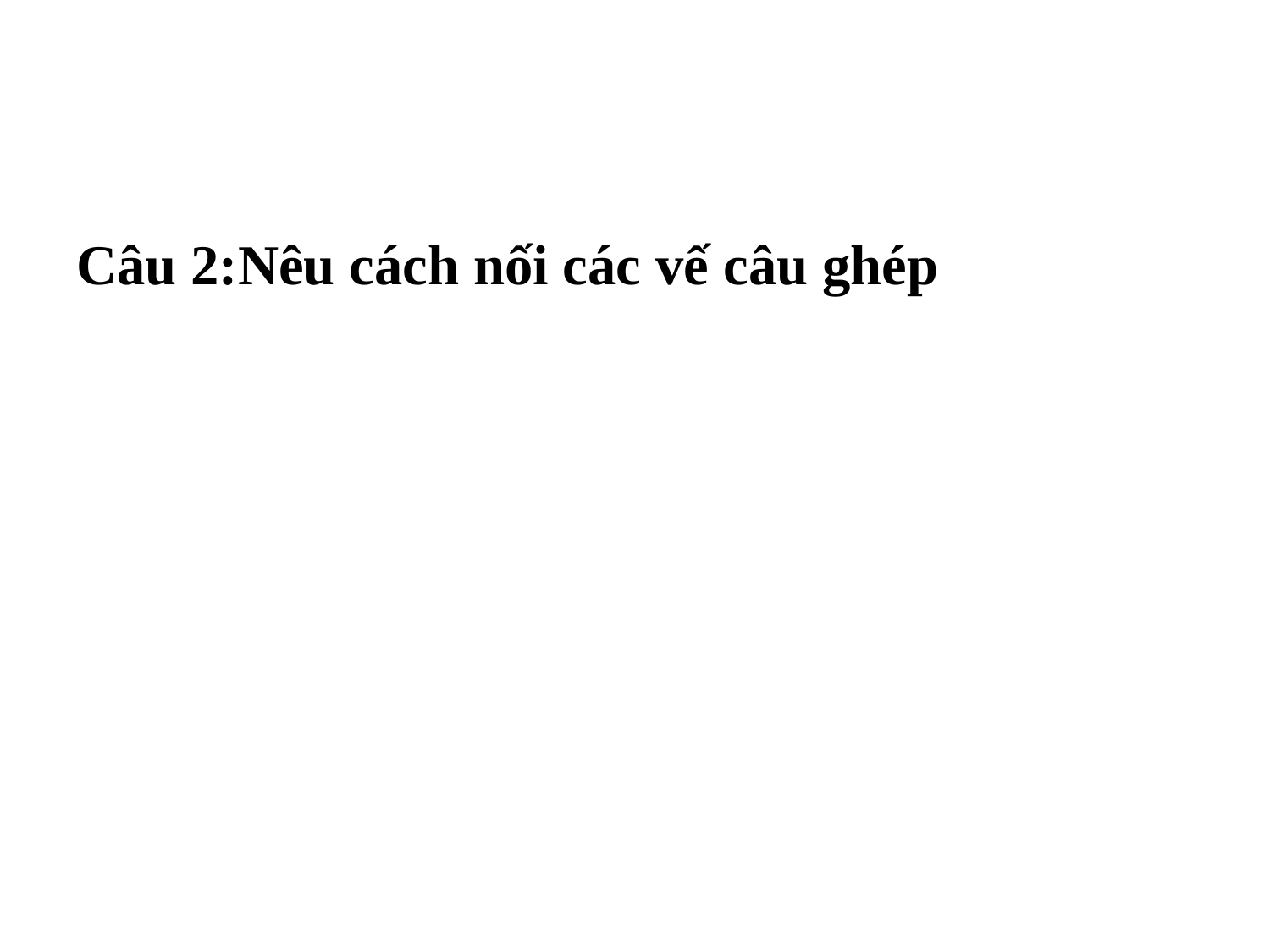

Câu 2:Nêu cách nối các vế câu ghép